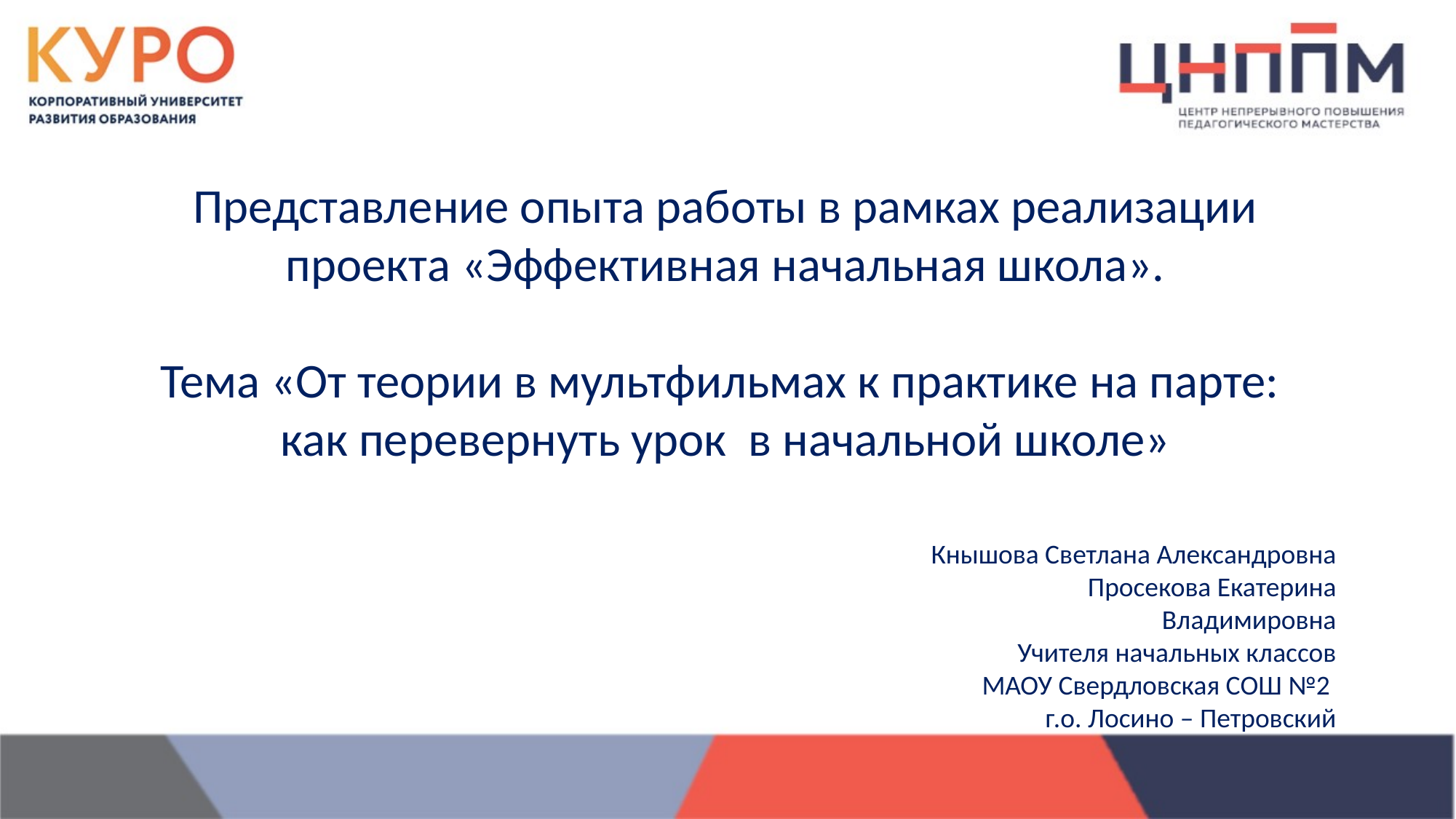

# Представление опыта работы в рамках реализации проекта «Эффективная начальная школа». Тема «От теории в мультфильмах к практике на парте: как перевернуть урок  в начальной школе»
Кнышова Светлана Александровна
Просекова Екатерина Владимировна
Учителя начальных классов
МАОУ Свердловская СОШ №2
г.о. Лосино – Петровский